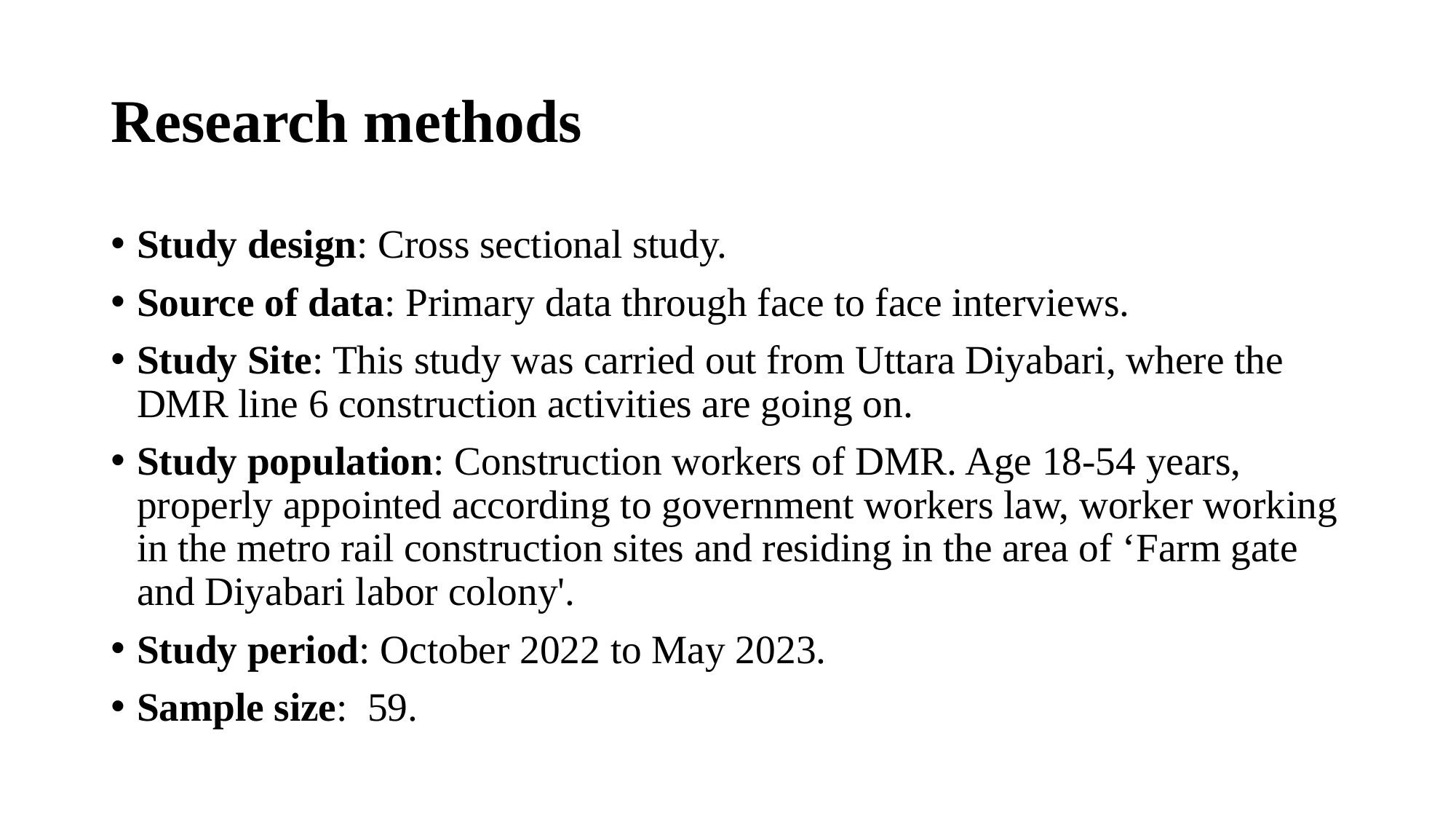

# Research methods
Study design: Cross sectional study.
Source of data: Primary data through face to face interviews.
Study Site: This study was carried out from Uttara Diyabari, where the DMR line 6 construction activities are going on.
Study population: Construction workers of DMR. Age 18-54 years, properly appointed according to government workers law, worker working in the metro rail construction sites and residing in the area of ‘Farm gate and Diyabari labor colony'.
Study period: October 2022 to May 2023.
Sample size:  59.